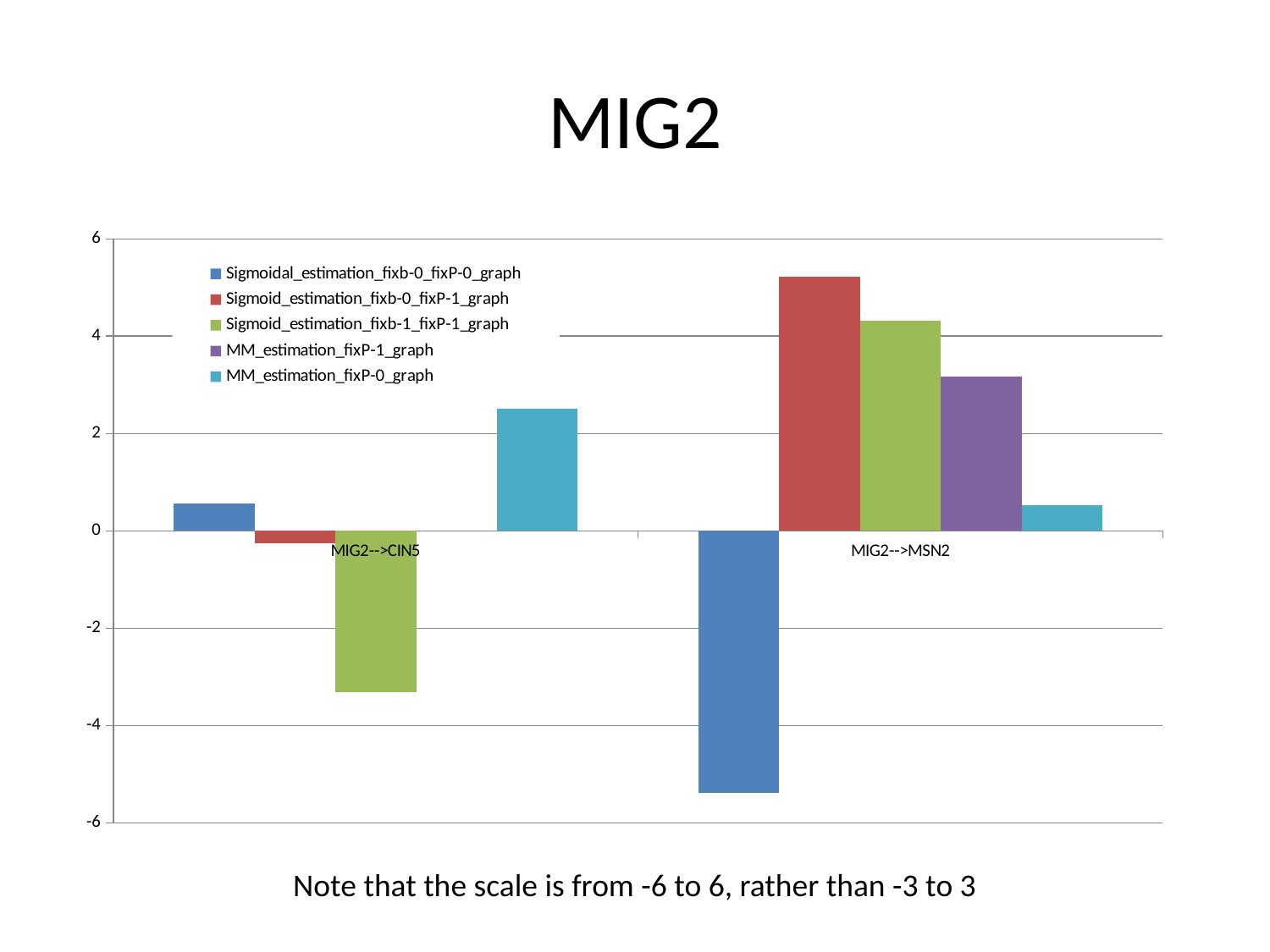

# MIG2

### Chart

| Category | Sigmoidal_estimation_fixb-0_fixP-0_graph | Sigmoid_estimation_fixb-0_fixP-1_graph | Sigmoid_estimation_fixb-1_fixP-1_graph | MM_estimation_fixP-1_graph | MM_estimation_fixP-0_graph |
|---|---|---|---|---|---|
| MIG2-->CIN5 | 0.5560928765267147 | -0.25538601630379043 | -3.32273 | -2.6e-10 | 2.509604 |
| MIG2-->MSN2 | -5.385103237147668 | 5.216132674206825 | 4.317928 | 3.168108 | 0.526723 |
Note that the scale is from -6 to 6, rather than -3 to 3